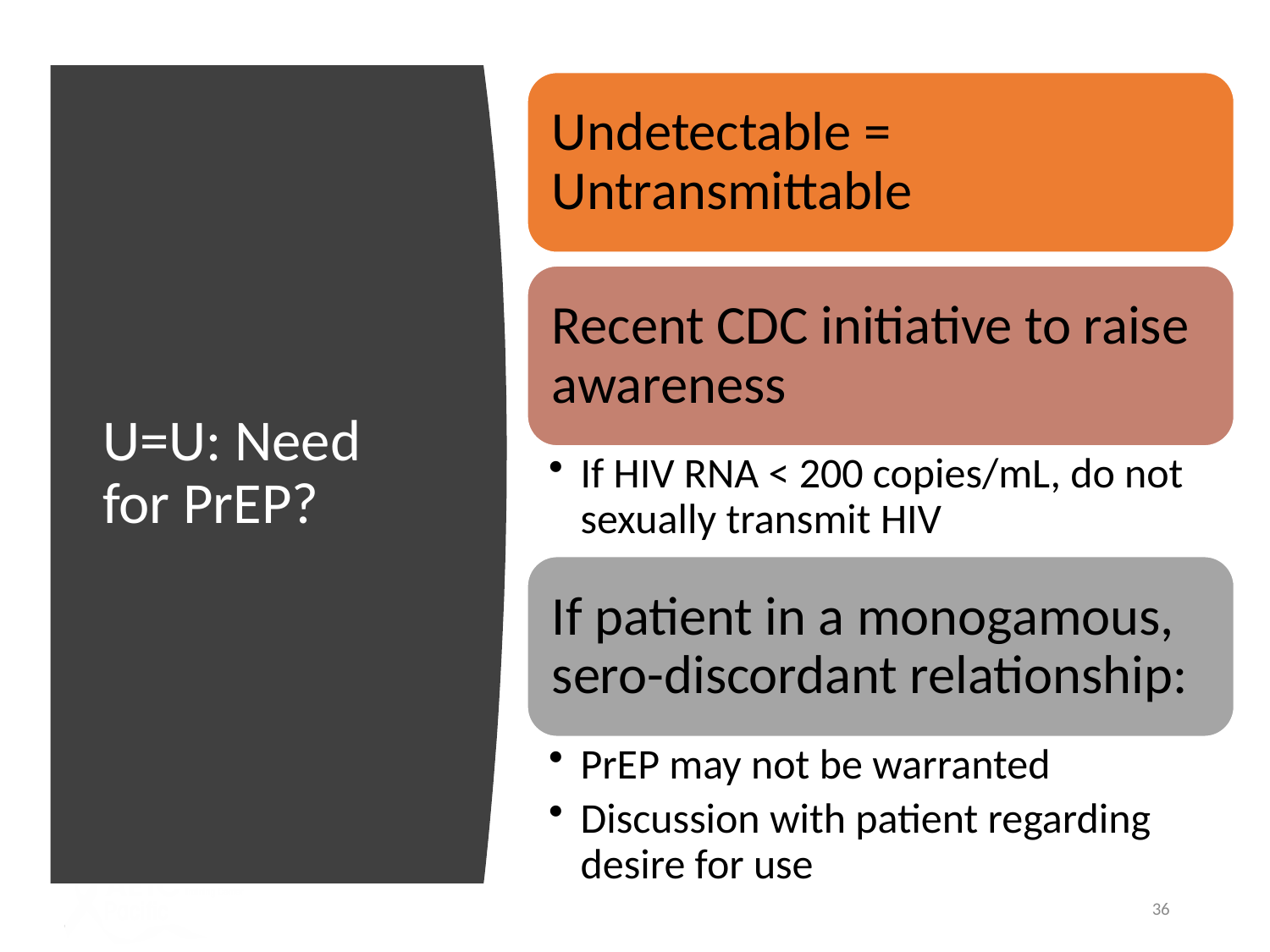

Undetectable = Untransmittable
Recent CDC initiative to raise awareness
If HIV RNA < 200 copies/mL, do not sexually transmit HIV
If patient in a monogamous, sero-discordant relationship:
PrEP may not be warranted
Discussion with patient regarding desire for use
# U=U: Need for PrEP?
36